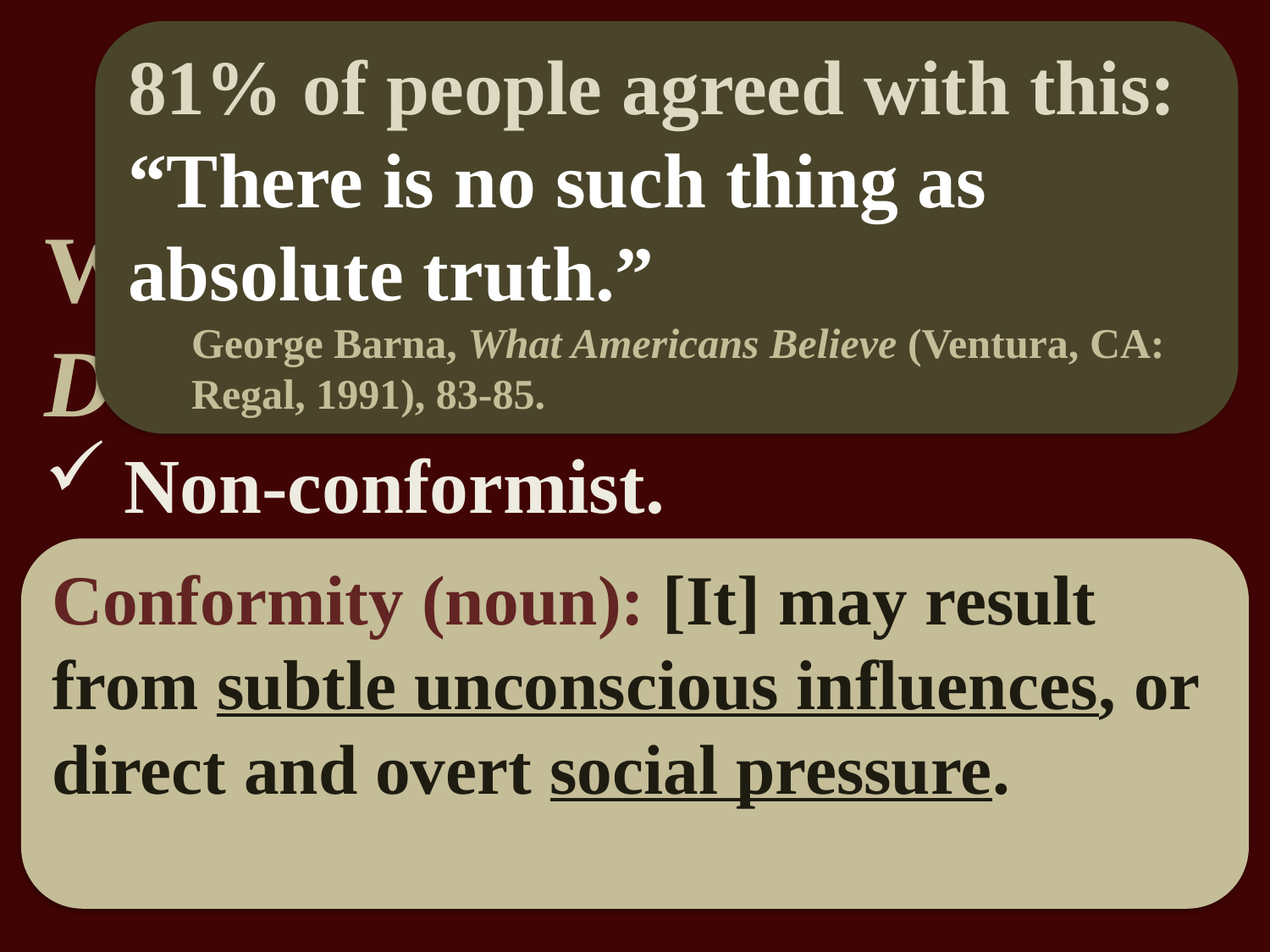

81% of people agreed with this:
“There is no such thing as absolute truth.”
George Barna, What Americans Believe (Ventura, CA: Regal, 1991), 83-85.
What do we learn about Daniel?
Non-conformist.
Conformity (noun): [It] may result from subtle unconscious influences, or direct and overt social pressure.